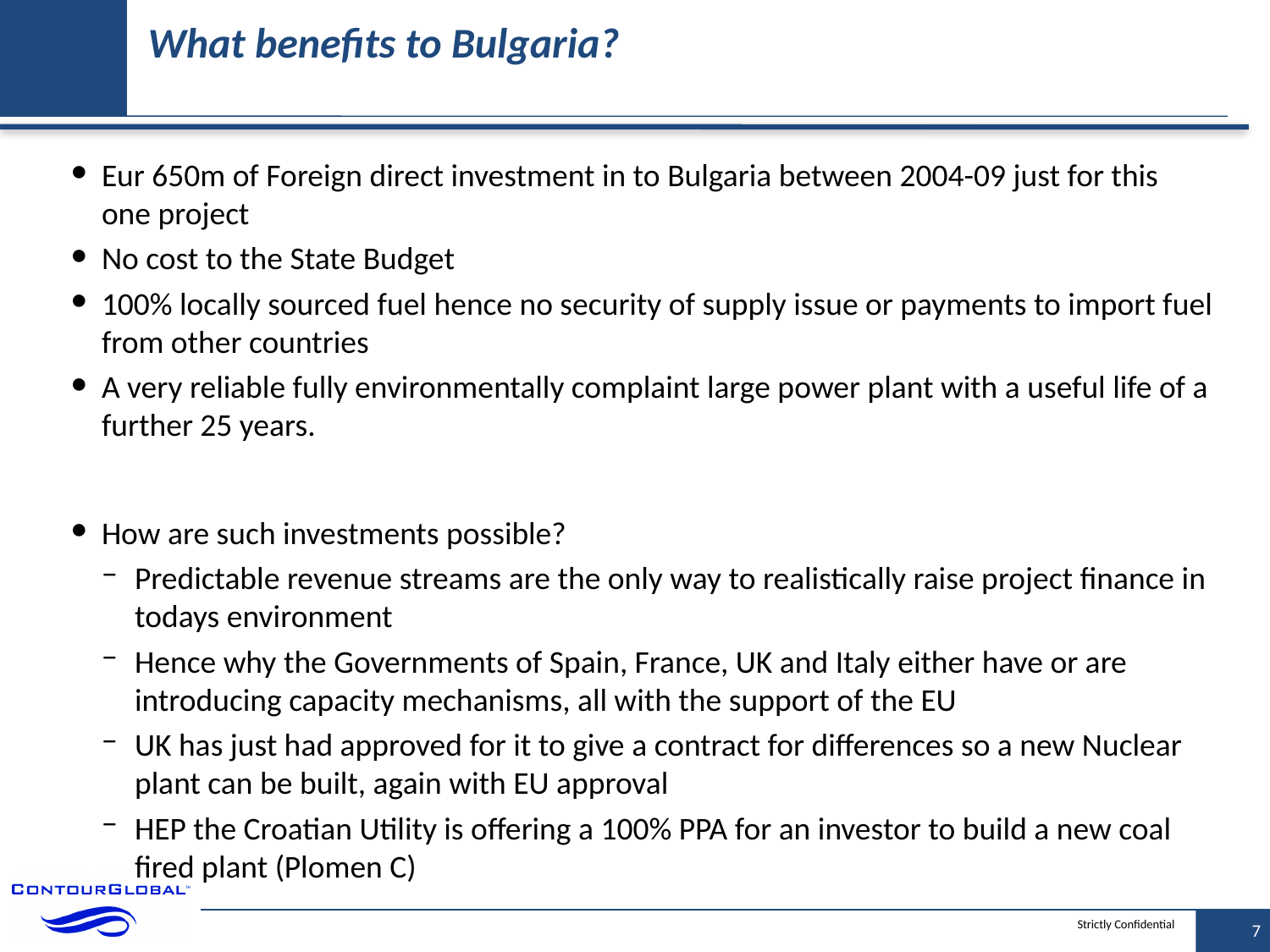

# What benefits to Bulgaria?
Eur 650m of Foreign direct investment in to Bulgaria between 2004-09 just for this one project
No cost to the State Budget
100% locally sourced fuel hence no security of supply issue or payments to import fuel from other countries
A very reliable fully environmentally complaint large power plant with a useful life of a further 25 years.

How are such investments possible?
Predictable revenue streams are the only way to realistically raise project finance in todays environment
Hence why the Governments of Spain, France, UK and Italy either have or are introducing capacity mechanisms, all with the support of the EU
UK has just had approved for it to give a contract for differences so a new Nuclear plant can be built, again with EU approval
HEP the Croatian Utility is offering a 100% PPA for an investor to build a new coal fired plant (Plomen C)